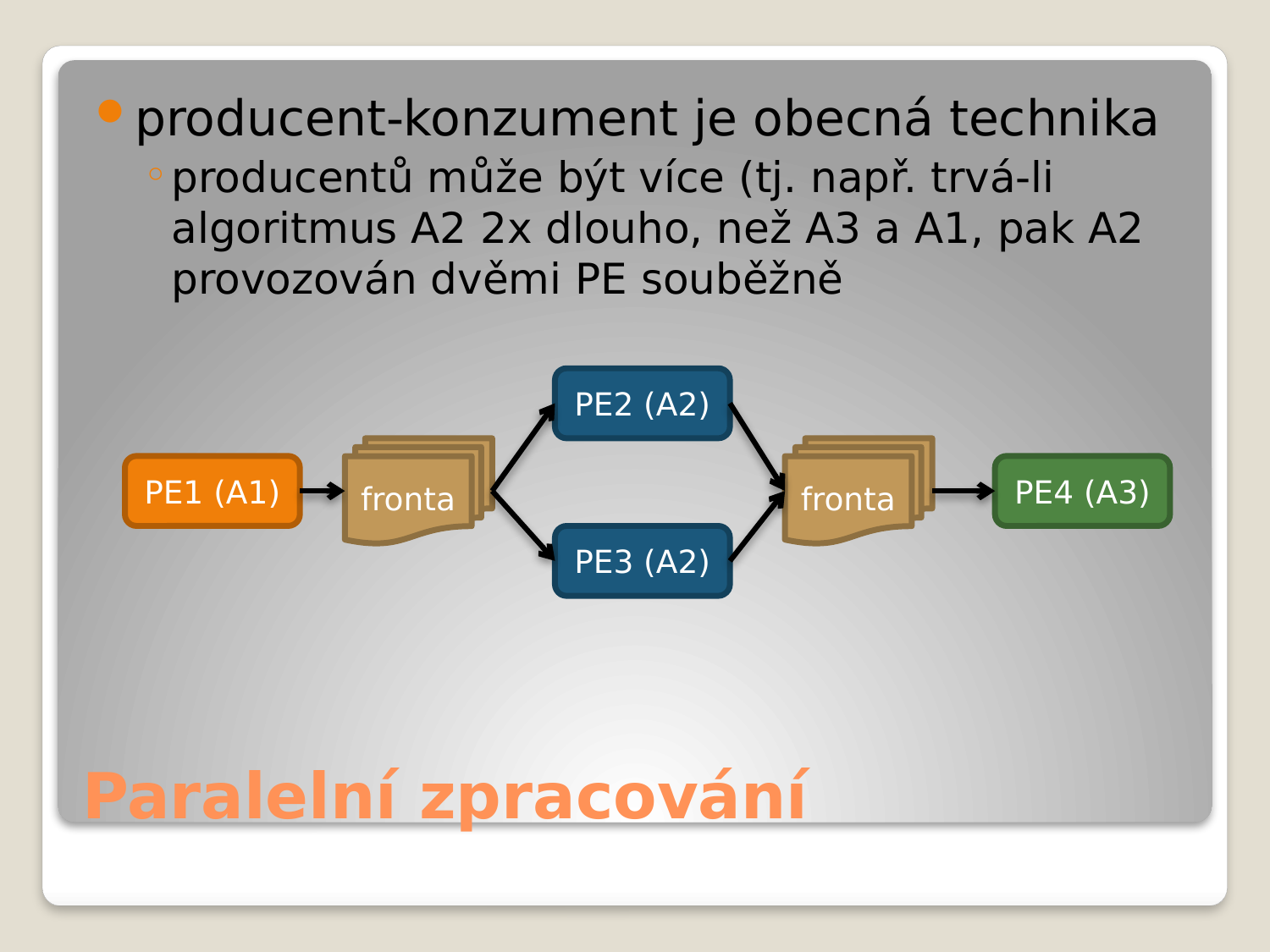

producent-konzument je obecná technika
producentů může být více (tj. např. trvá-li algoritmus A2 2x dlouho, než A3 a A1, pak A2 provozován dvěmi PE souběžně
PE2 (A2)
fronta
fronta
PE1 (A1)
PE4 (A3)
PE3 (A2)
# Paralelní zpracování